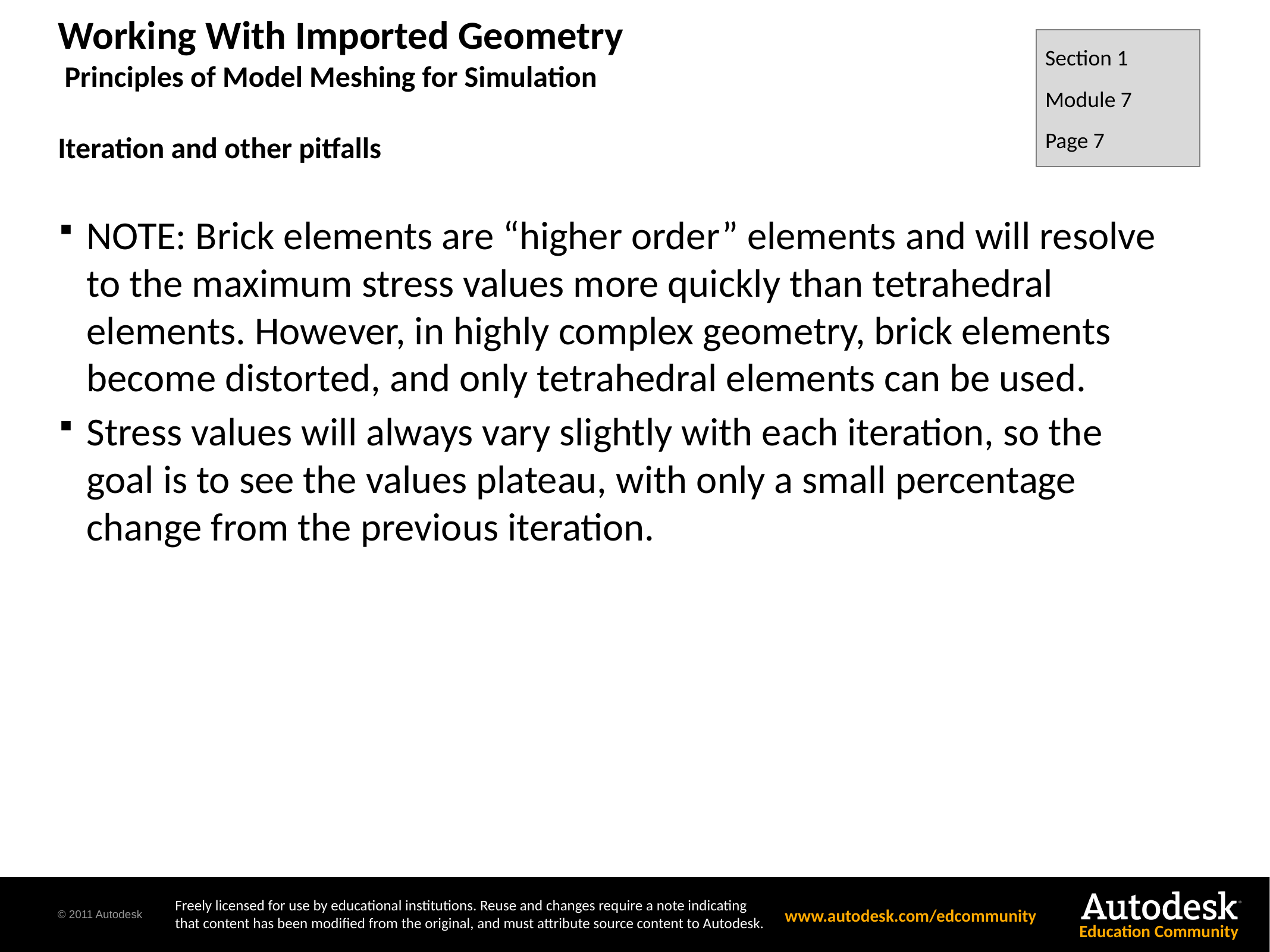

Section 1
Module 7
Page 7
# Working With Imported Geometry Principles of Model Meshing for Simulation Iteration and other pitfalls
NOTE: Brick elements are “higher order” elements and will resolve to the maximum stress values more quickly than tetrahedral elements. However, in highly complex geometry, brick elements become distorted, and only tetrahedral elements can be used.
Stress values will always vary slightly with each iteration, so the goal is to see the values plateau, with only a small percentage change from the previous iteration.